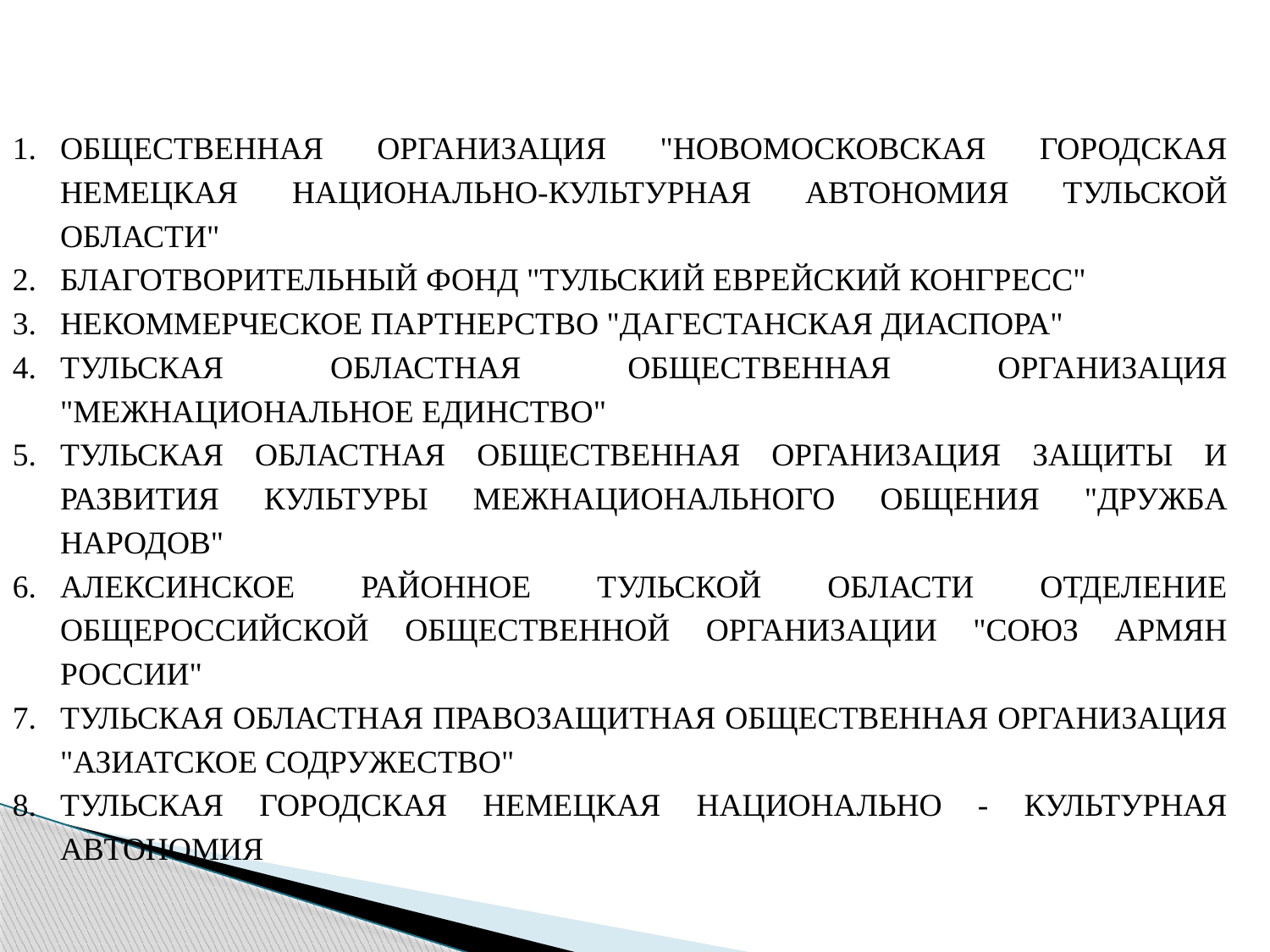

ОБЩЕСТВЕННАЯ ОРГАНИЗАЦИЯ "НОВОМОСКОВСКАЯ ГОРОДСКАЯ НЕМЕЦКАЯ НАЦИОНАЛЬНО-КУЛЬТУРНАЯ АВТОНОМИЯ ТУЛЬСКОЙ ОБЛАСТИ"
БЛАГОТВОРИТЕЛЬНЫЙ ФОНД "ТУЛЬСКИЙ ЕВРЕЙСКИЙ КОНГРЕСС"
НЕКОММЕРЧЕСКОЕ ПАРТНЕРСТВО "ДАГЕСТАНСКАЯ ДИАСПОРА"
ТУЛЬСКАЯ ОБЛАСТНАЯ ОБЩЕСТВЕННАЯ ОРГАНИЗАЦИЯ "МЕЖНАЦИОНАЛЬНОЕ ЕДИНСТВО"
ТУЛЬСКАЯ ОБЛАСТНАЯ ОБЩЕСТВЕННАЯ ОРГАНИЗАЦИЯ ЗАЩИТЫ И РАЗВИТИЯ КУЛЬТУРЫ МЕЖНАЦИОНАЛЬНОГО ОБЩЕНИЯ "ДРУЖБА НАРОДОВ"
АЛЕКСИНСКОЕ РАЙОННОЕ ТУЛЬСКОЙ ОБЛАСТИ ОТДЕЛЕНИЕ ОБЩЕРОССИЙСКОЙ ОБЩЕСТВЕННОЙ ОРГАНИЗАЦИИ "СОЮЗ АРМЯН РОССИИ"
ТУЛЬСКАЯ ОБЛАСТНАЯ ПРАВОЗАЩИТНАЯ ОБЩЕСТВЕННАЯ ОРГАНИЗАЦИЯ "АЗИАТСКОЕ СОДРУЖЕСТВО"
ТУЛЬСКАЯ ГОРОДСКАЯ НЕМЕЦКАЯ НАЦИОНАЛЬНО - КУЛЬТУРНАЯ АВТОНОМИЯ